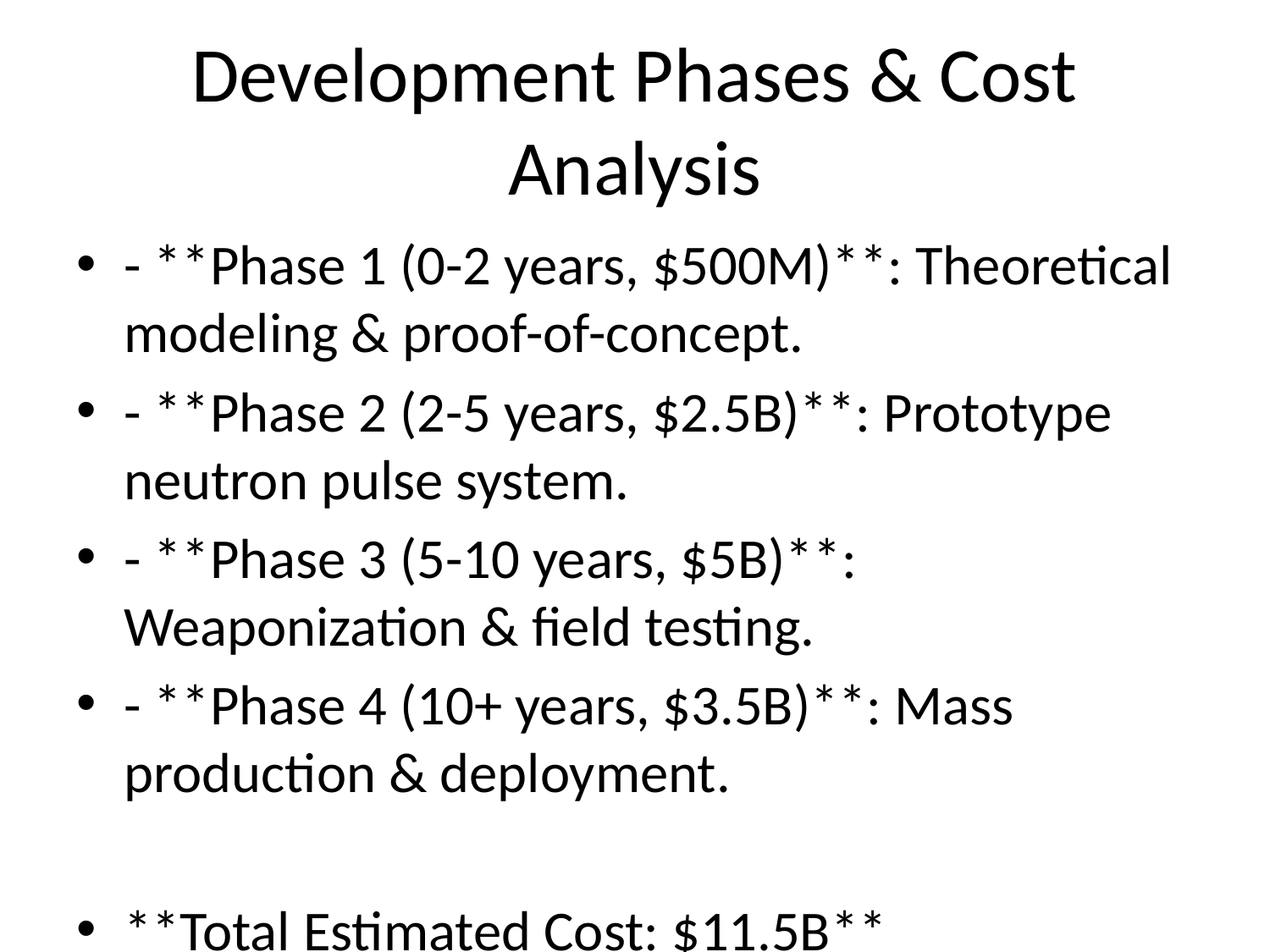

# Development Phases & Cost Analysis
- **Phase 1 (0-2 years, $500M)**: Theoretical modeling & proof-of-concept.
- **Phase 2 (2-5 years, $2.5B)**: Prototype neutron pulse system.
- **Phase 3 (5-10 years, $5B)**: Weaponization & field testing.
- **Phase 4 (10+ years, $3.5B)**: Mass production & deployment.

**Total Estimated Cost: $11.5B**